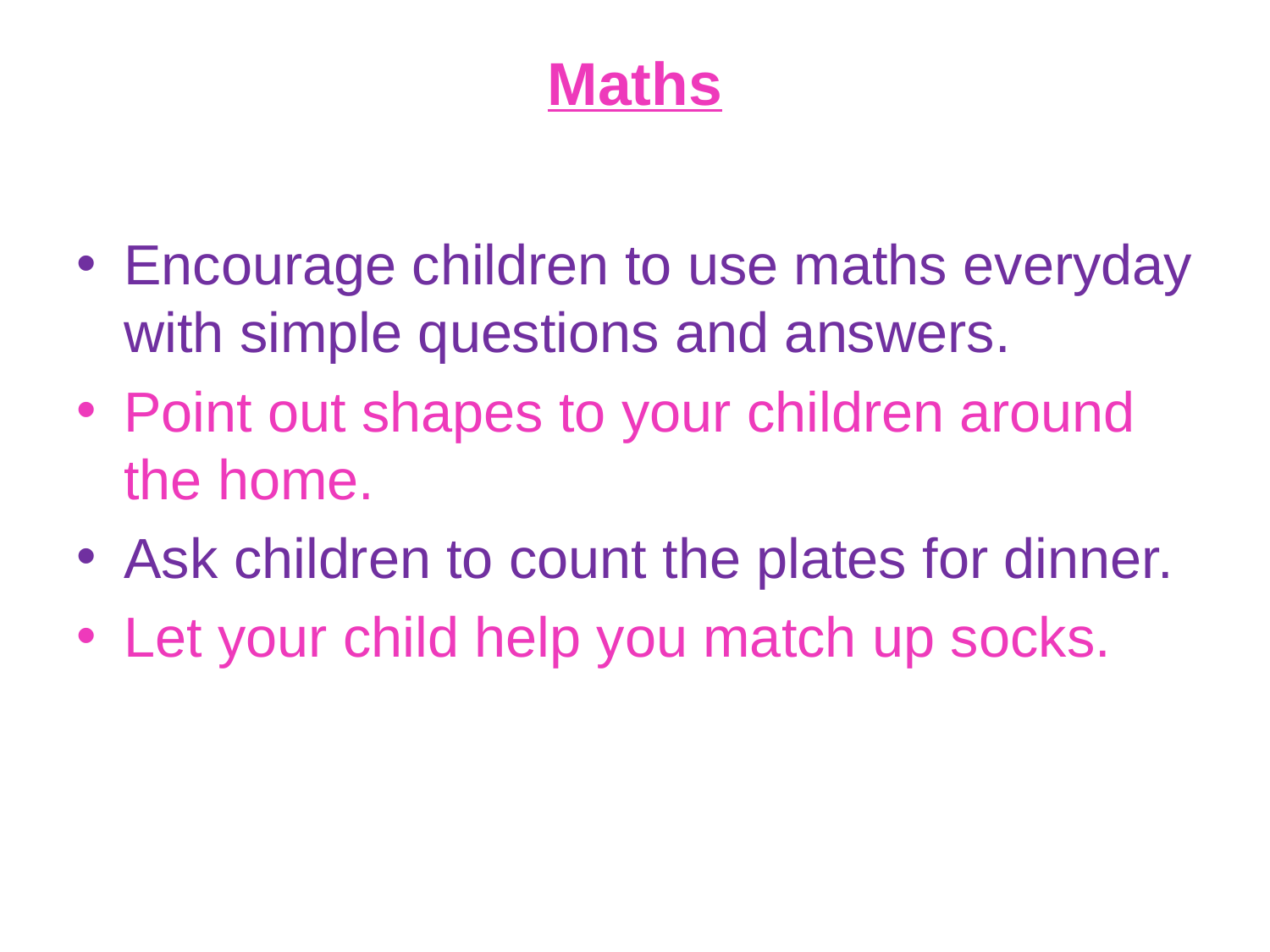

# Maths
Encourage children to use maths everyday with simple questions and answers.
Point out shapes to your children around the home.
Ask children to count the plates for dinner.
Let your child help you match up socks.